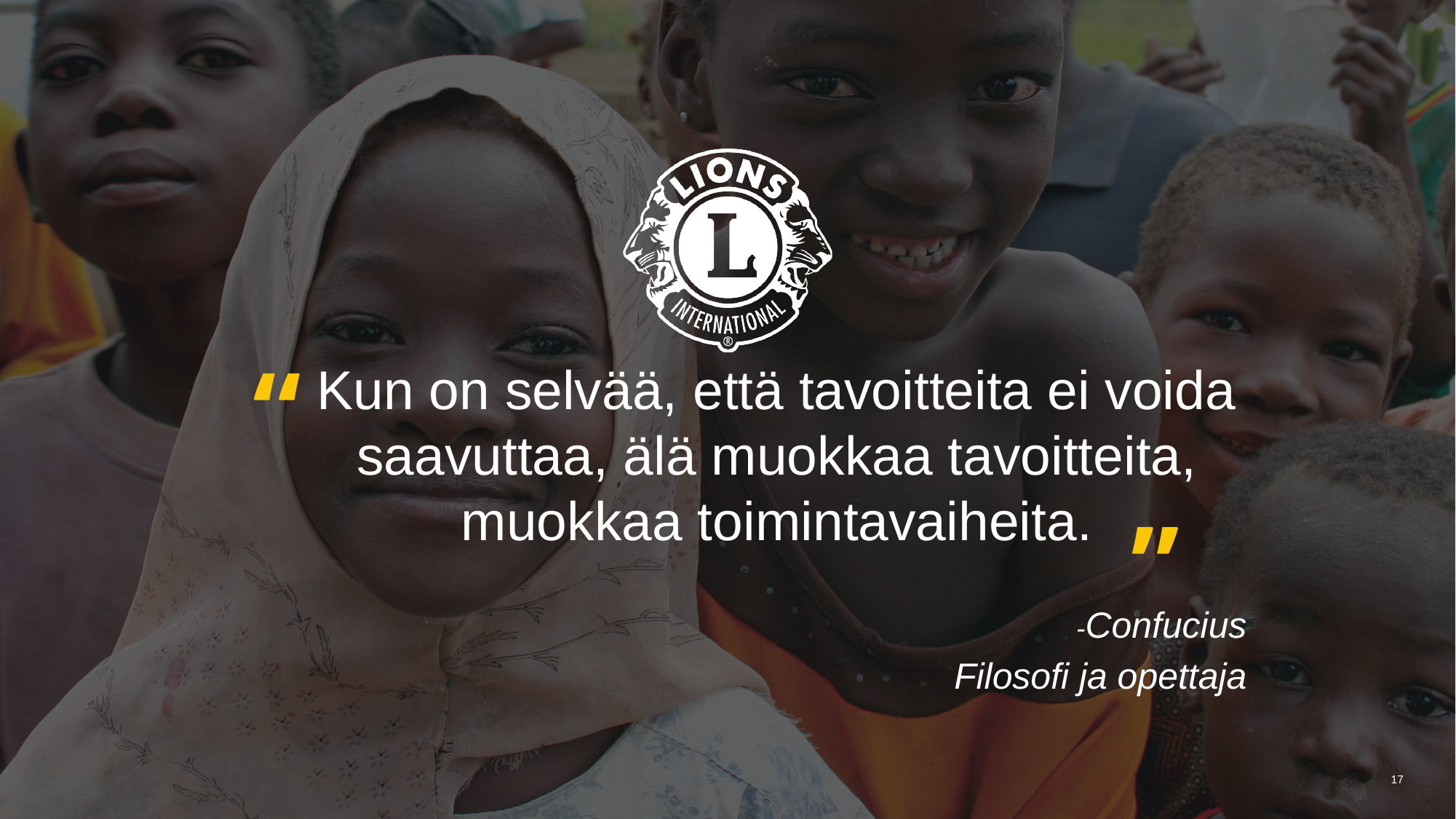

Kun on selvää, että tavoitteita ei voida saavuttaa, älä muokkaa tavoitteita, muokkaa toimintavaiheita.

-Confucius
Filosofi ja opettaja